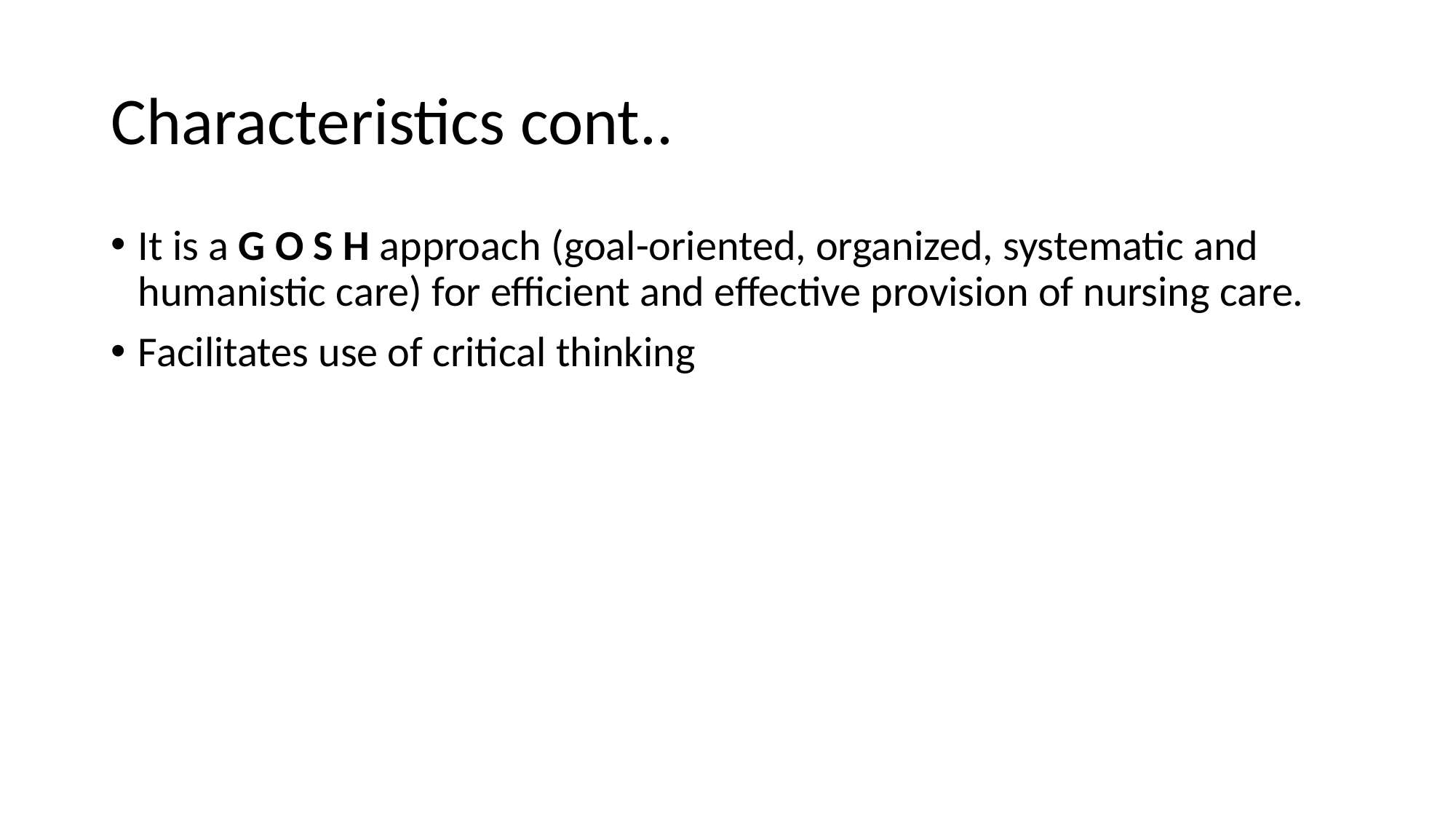

# Characteristics cont..
It is a G O S H approach (goal-oriented, organized, systematic and humanistic care) for efficient and effective provision of nursing care.
Facilitates use of critical thinking